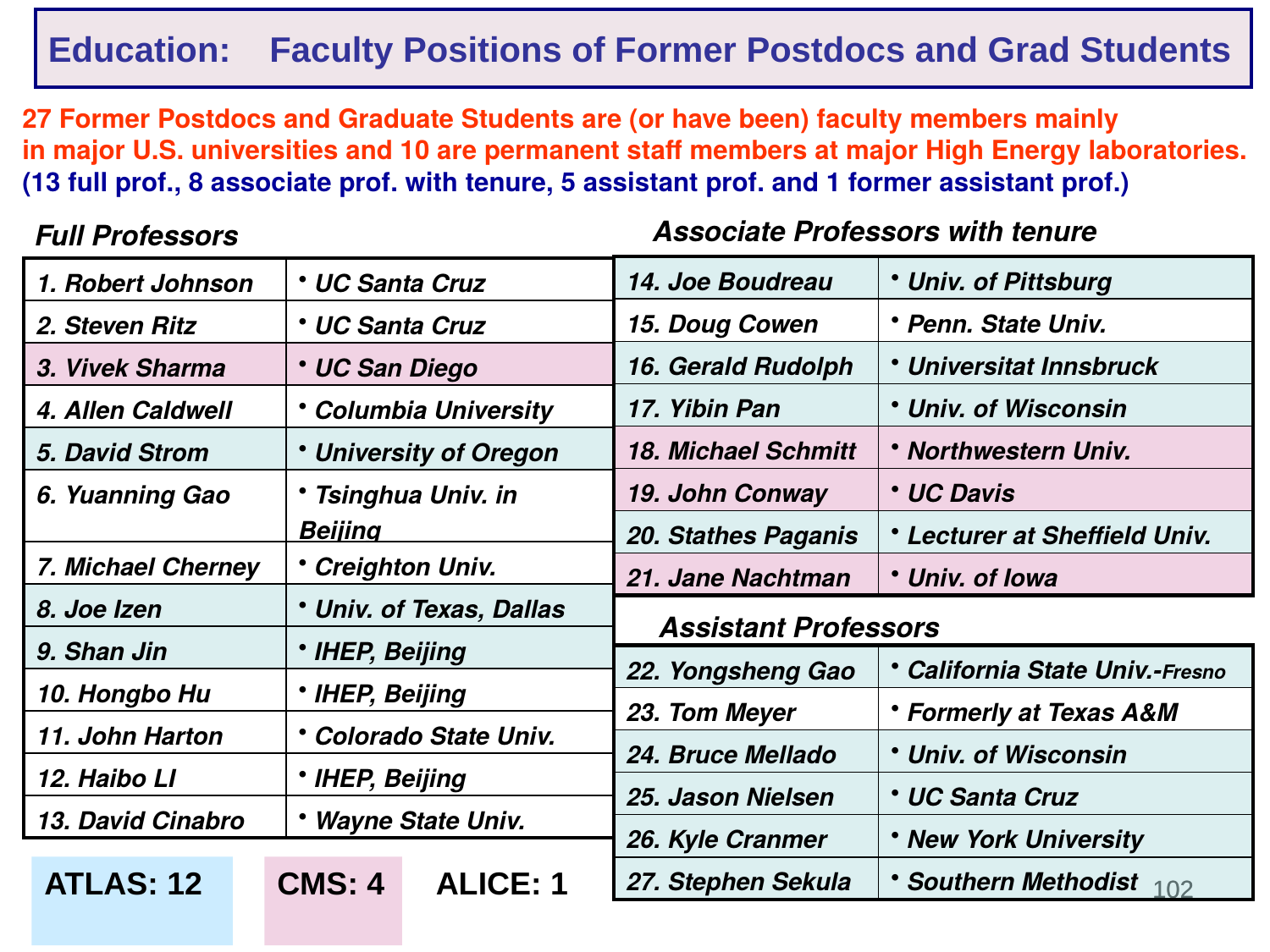

Education:    Faculty Positions of Former Postdocs and Grad Students
27 Former Postdocs and Graduate Students are (or have been) faculty members mainly
in major U.S. universities and 10 are permanent staff members at major High Energy laboratories.
(13 full prof., 8 associate prof. with tenure, 5 assistant prof. and 1 former assistant prof.)
Associate Professors with tenure
Full Professors
| 14. Joe Boudreau | Univ. of Pittsburg |
| --- | --- |
| 15. Doug Cowen | Penn. State Univ. |
| 16. Gerald Rudolph | Universitat Innsbruck |
| 17. Yibin Pan | Univ. of Wisconsin |
| 18. Michael Schmitt | Northwestern Univ. |
| 19. John Conway | UC Davis |
| 20. Stathes Paganis | Lecturer at Sheffield Univ. |
| 21. Jane Nachtman | Univ. of Iowa |
| 1. Robert Johnson | UC Santa Cruz |
| --- | --- |
| 2. Steven Ritz | UC Santa Cruz |
| 3. Vivek Sharma | UC San Diego |
| 4. Allen Caldwell | Columbia University |
| 5. David Strom | University of Oregon |
| 6. Yuanning Gao | Tsinghua Univ. in Beijing |
| 7. Michael Cherney | Creighton Univ. |
| 8. Joe Izen | Univ. of Texas, Dallas |
| 9. Shan Jin | IHEP, Beijing |
| 10. Hongbo Hu | IHEP, Beijing |
| 11. John Harton | Colorado State Univ. |
| 12. Haibo LI | IHEP, Beijing |
| 13. David Cinabro | Wayne State Univ. |
Assistant Professors
| 22. Yongsheng Gao | California State Univ.-Fresno |
| --- | --- |
| 23. Tom Meyer | Formerly at Texas A&M |
| 24. Bruce Mellado | Univ. of Wisconsin |
| 25. Jason Nielsen | UC Santa Cruz |
| 26. Kyle Cranmer | New York University |
| 27. Stephen Sekula | Southern Methodist |
ATLAS: 12
CMS: 4
ALICE: 1
102
102